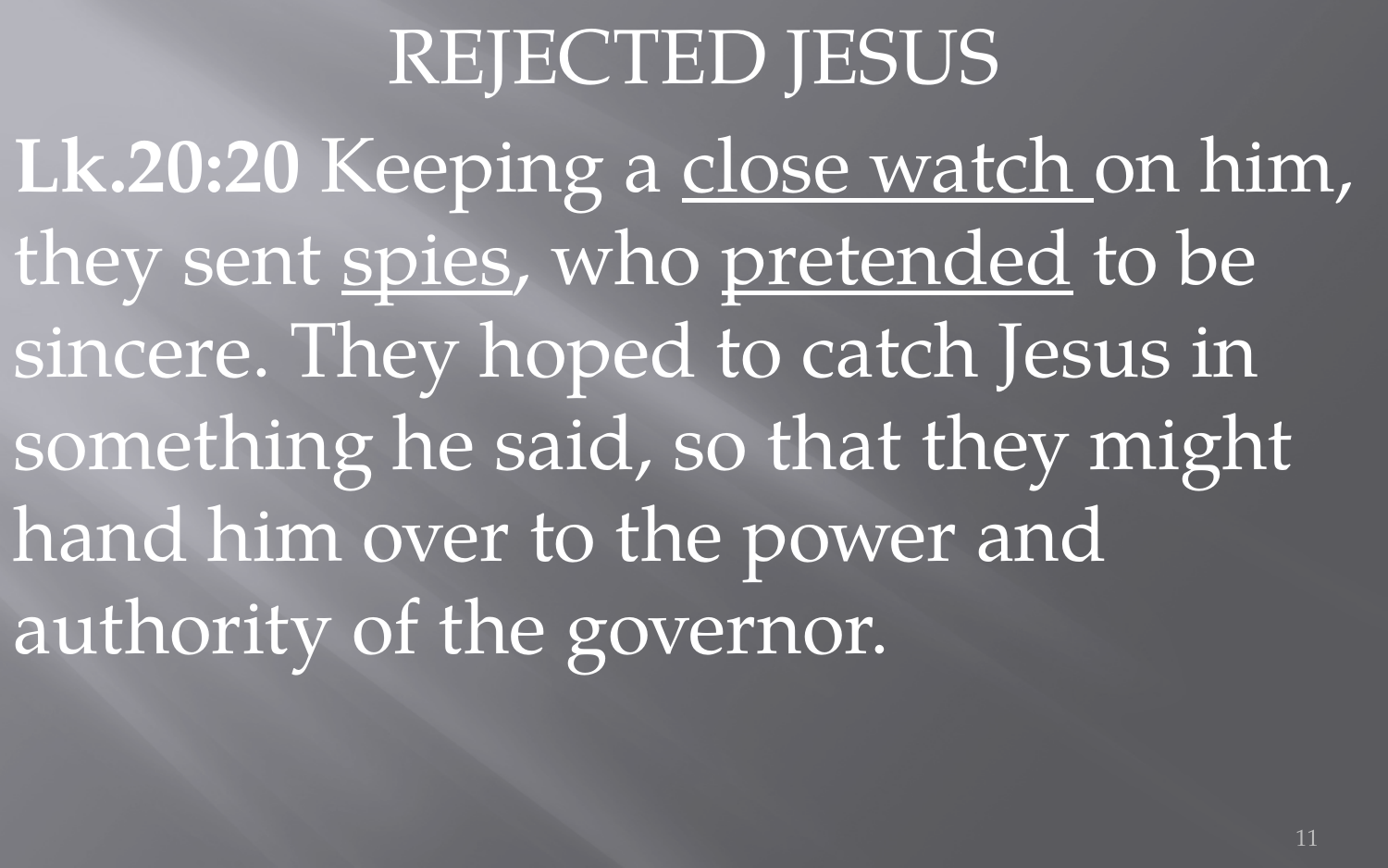

REJECTED JESUS
Lk.20:20 Keeping a close watch on him, they sent spies, who pretended to be sincere. They hoped to catch Jesus in something he said, so that they might hand him over to the power and authority of the governor.
11